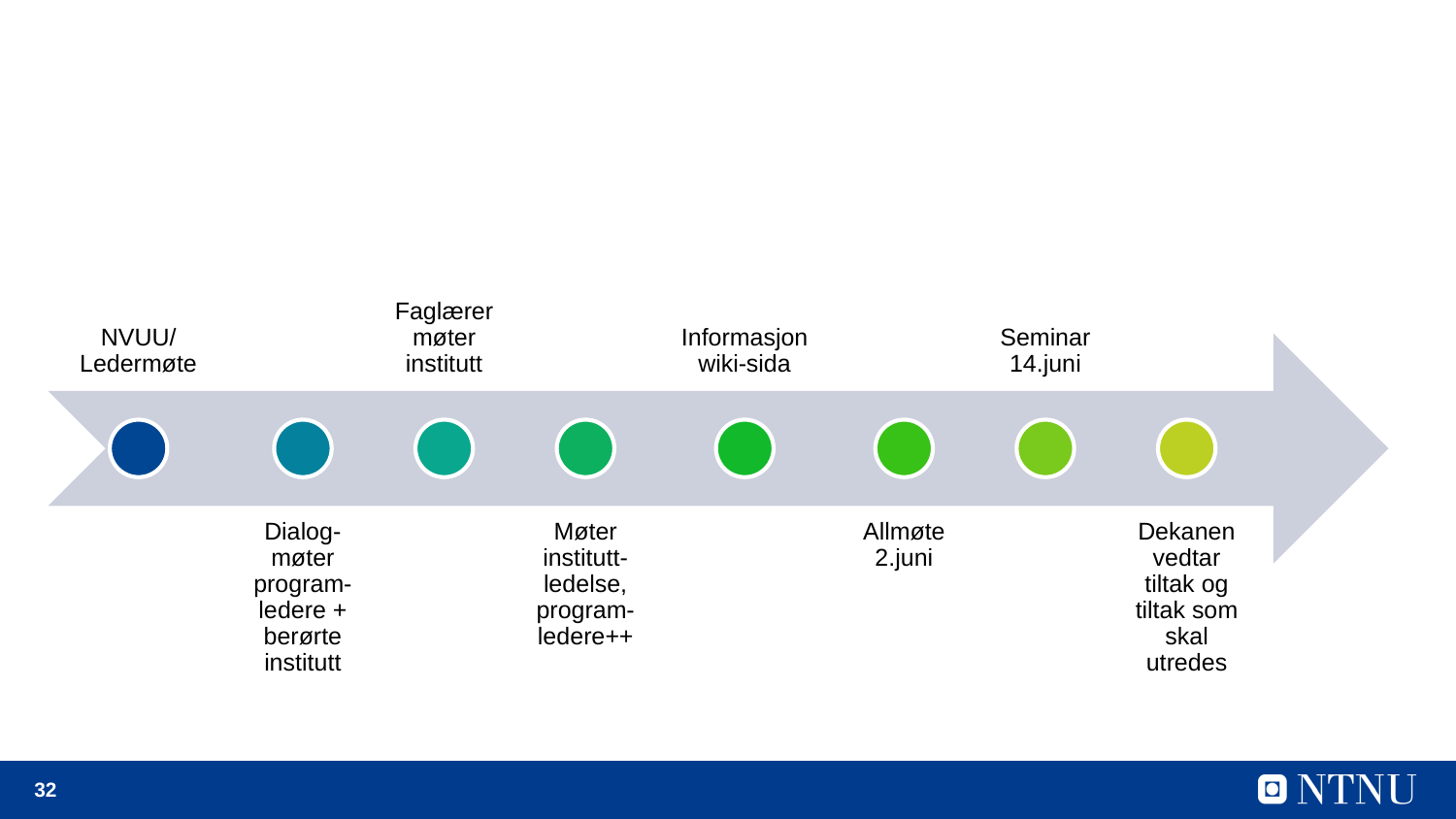

#
NVUU/ Ledermøte
Dialog-møter program-ledere + berørte institutt
Faglærermøter institutt
Møter institutt-ledelse, program-ledere++
Informasjon wiki-sida
Allmøte 2.juni
Seminar 14.juni
Dekanen vedtar tiltak og tiltak som skal utredes